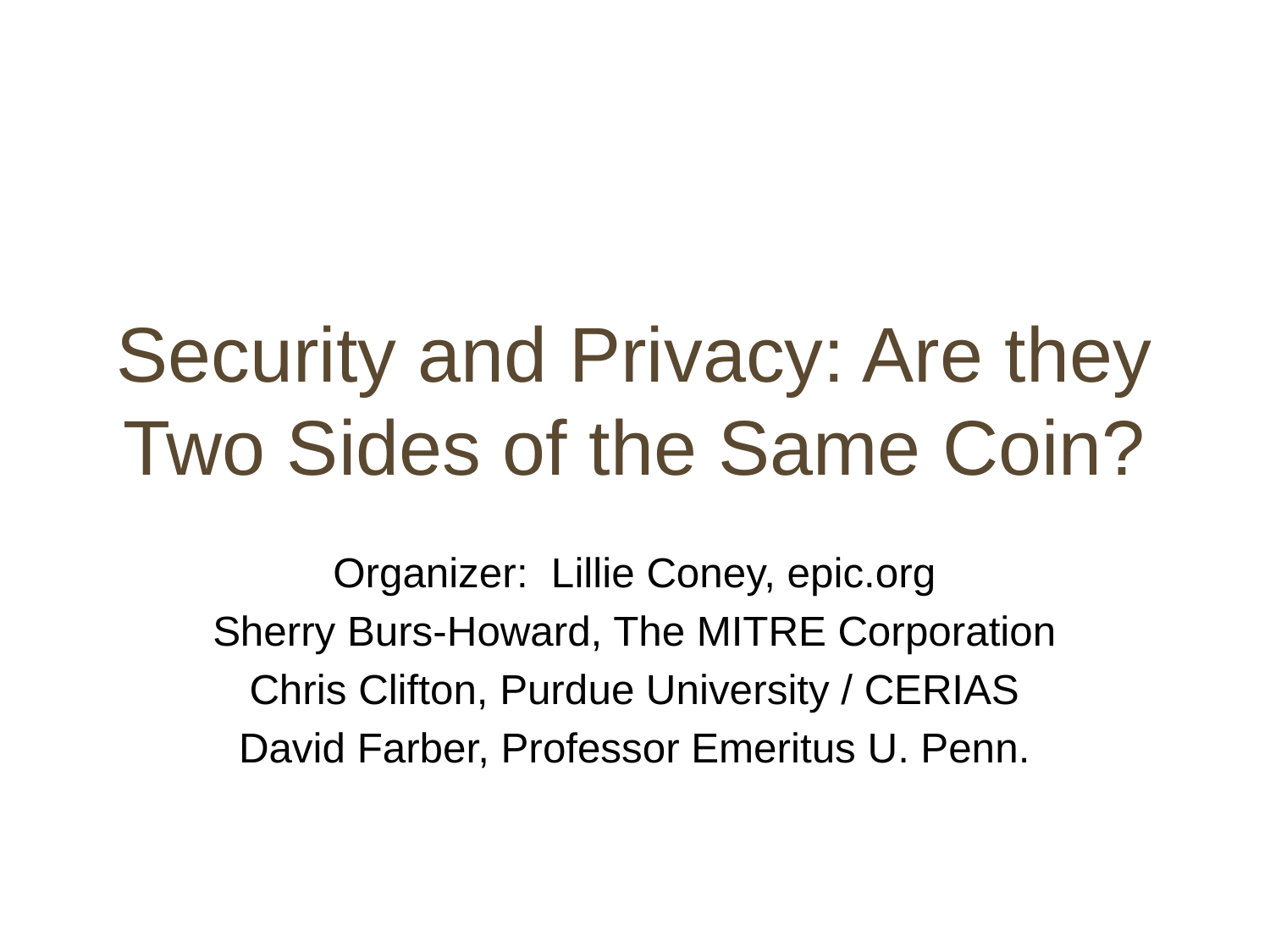

# Security and Privacy: Are they Two Sides of the Same Coin?
Organizer:  Lillie Coney, epic.org
Sherry Burs-Howard, The MITRE Corporation
Chris Clifton, Purdue University / CERIAS
David Farber, Professor Emeritus U. Penn.